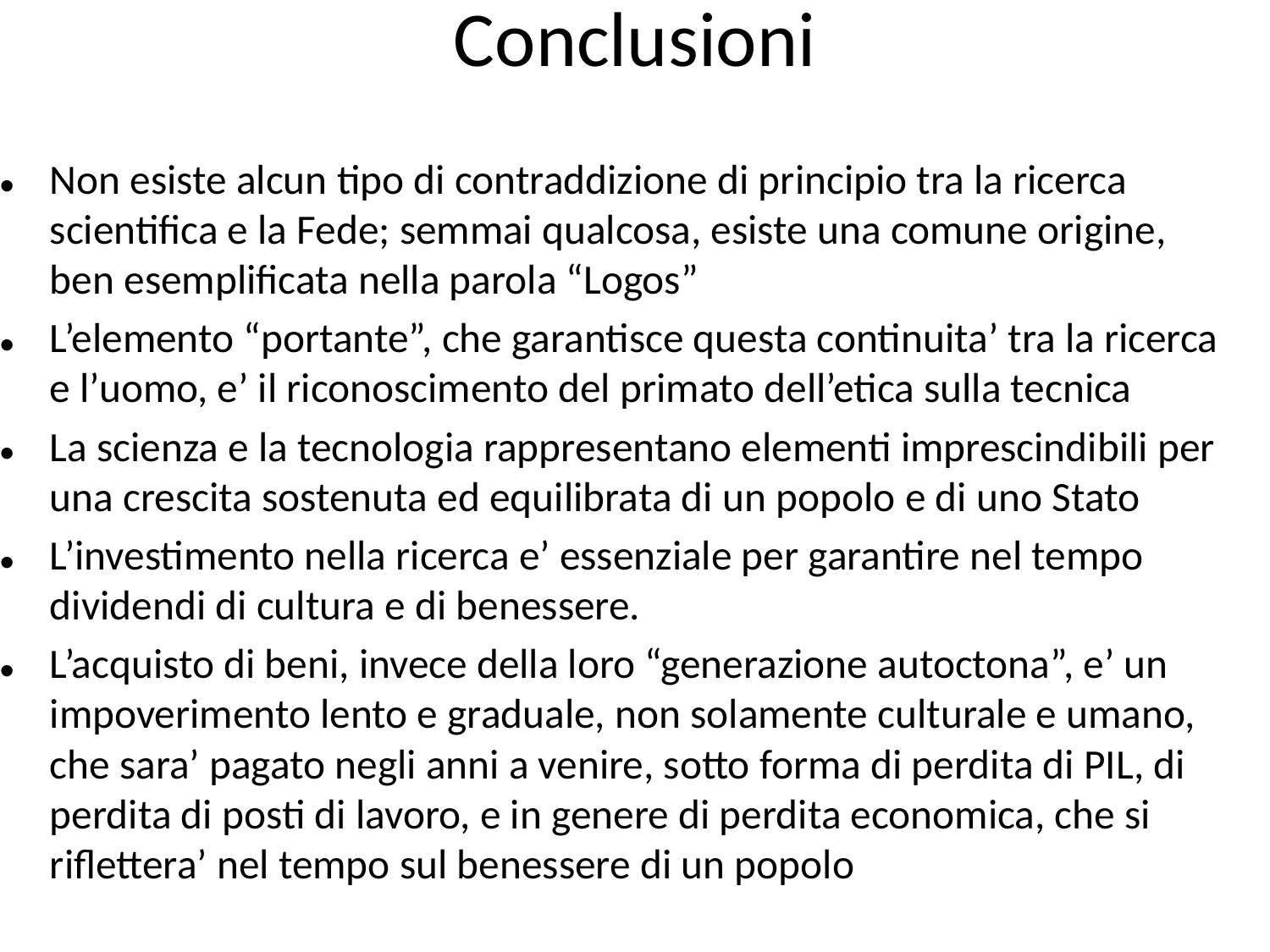

Non esiste alcun tipo di contraddizione di principio tra la ricerca scientifica e la Fede; semmai qualcosa, esiste una comune origine, ben esemplificata nella parola “Logos”
L’elemento “portante”, che garantisce questa continuita’ tra la ricerca e l’uomo, e’ il riconoscimento del primato dell’etica sulla tecnica
La scienza e la tecnologia rappresentano elementi imprescindibili per una crescita sostenuta ed equilibrata di un popolo e di uno Stato
L’investimento nella ricerca e’ essenziale per garantire nel tempo dividendi di cultura e di benessere.
L’acquisto di beni, invece della loro “generazione autoctona”, e’ un impoverimento lento e graduale, non solamente culturale e umano, che sara’ pagato negli anni a venire, sotto forma di perdita di PIL, di perdita di posti di lavoro, e in genere di perdita economica, che si riflettera’ nel tempo sul benessere di un popolo

# Conclusioni